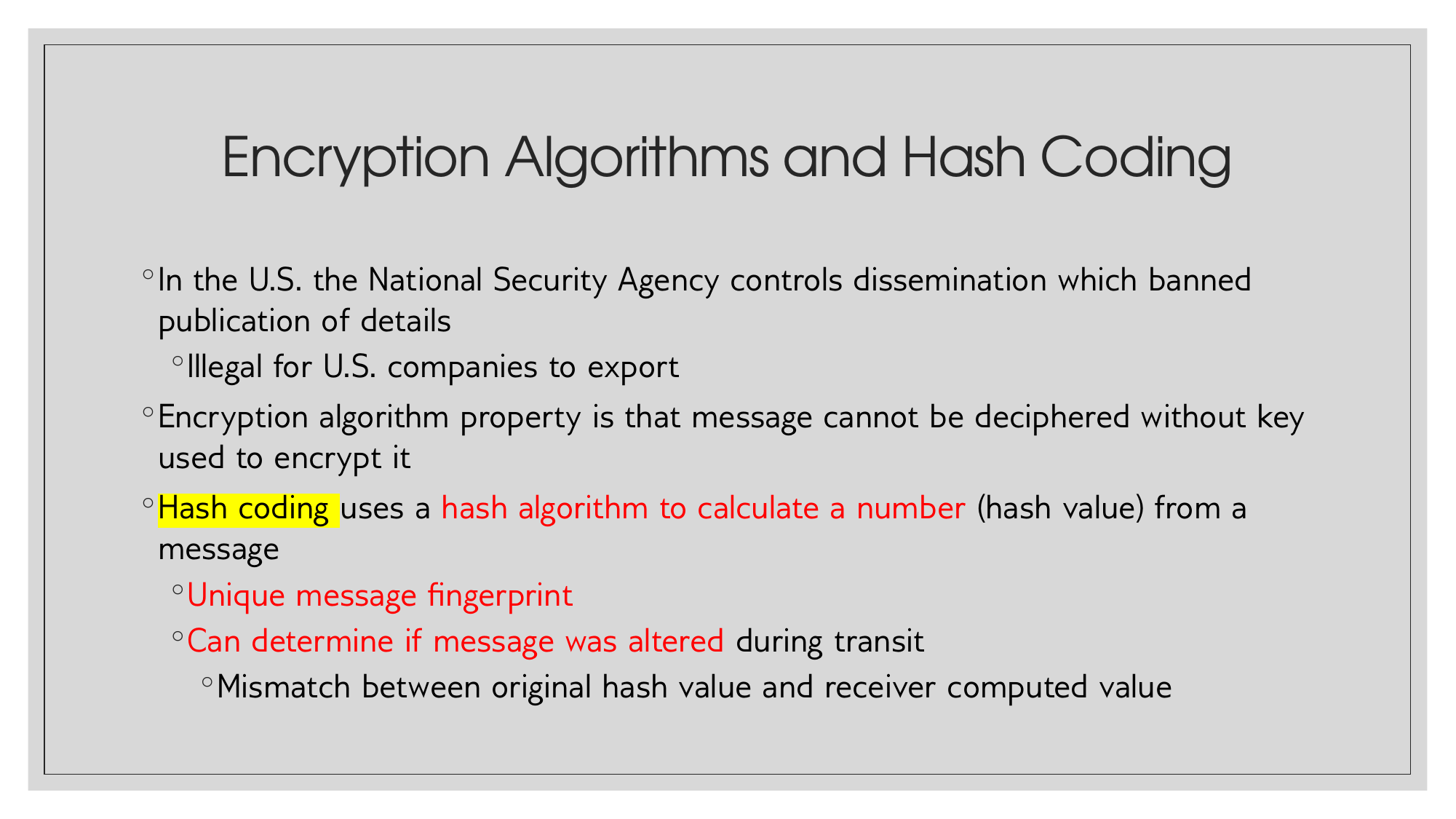

# Encryption Algorithms and Hash Coding
In the U.S. the National Security Agency controls dissemination which banned publication of details
Illegal for U.S. companies to export
Encryption algorithm property is that message cannot be deciphered without key used to encrypt it
Hash coding uses a hash algorithm to calculate a number (hash value) from a message
Unique message fingerprint
Can determine if message was altered during transit
Mismatch between original hash value and receiver computed value